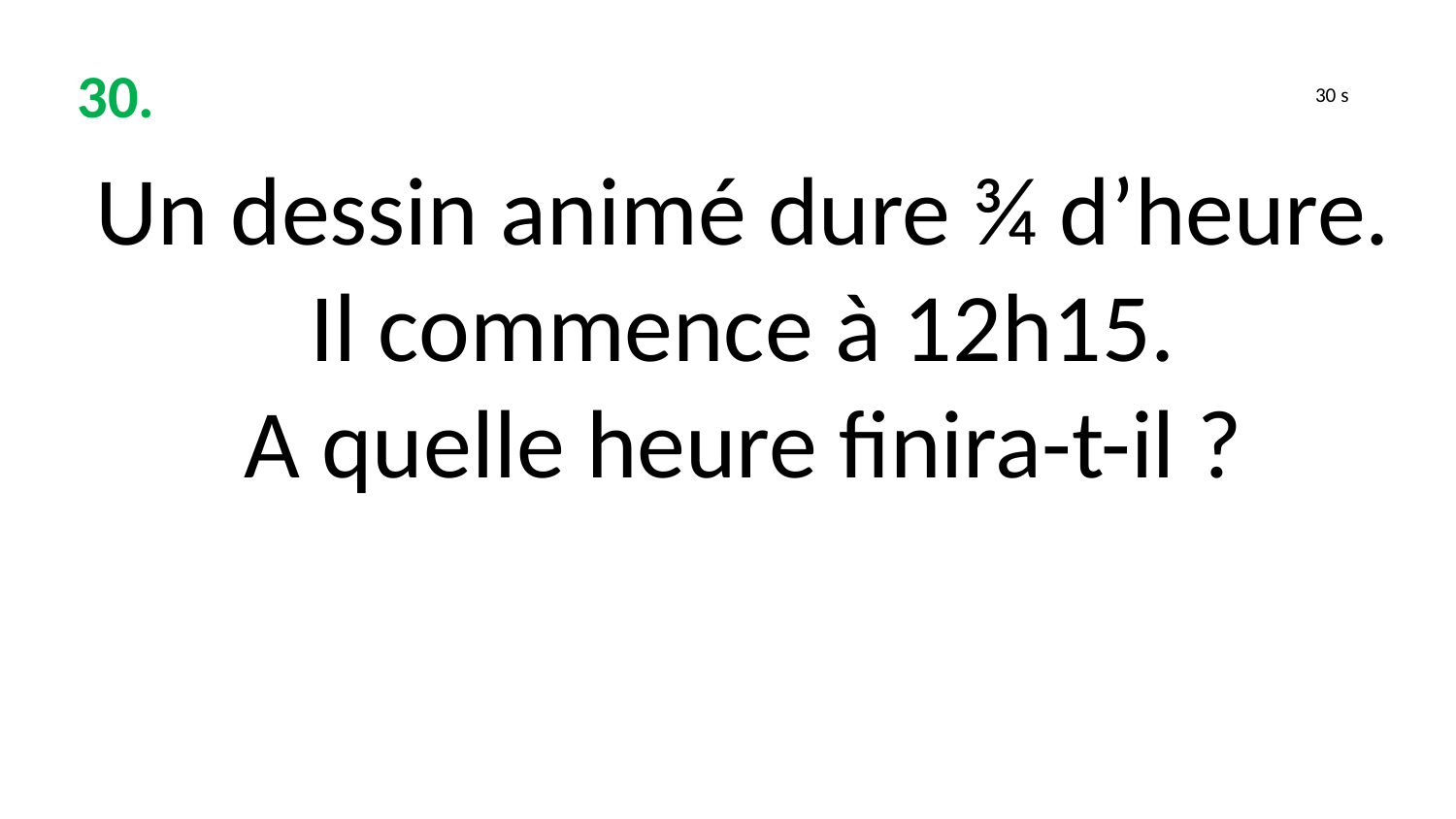

30.
30 s
Un dessin animé dure ¾ d’heure.
Il commence à 12h15.
A quelle heure finira-t-il ?